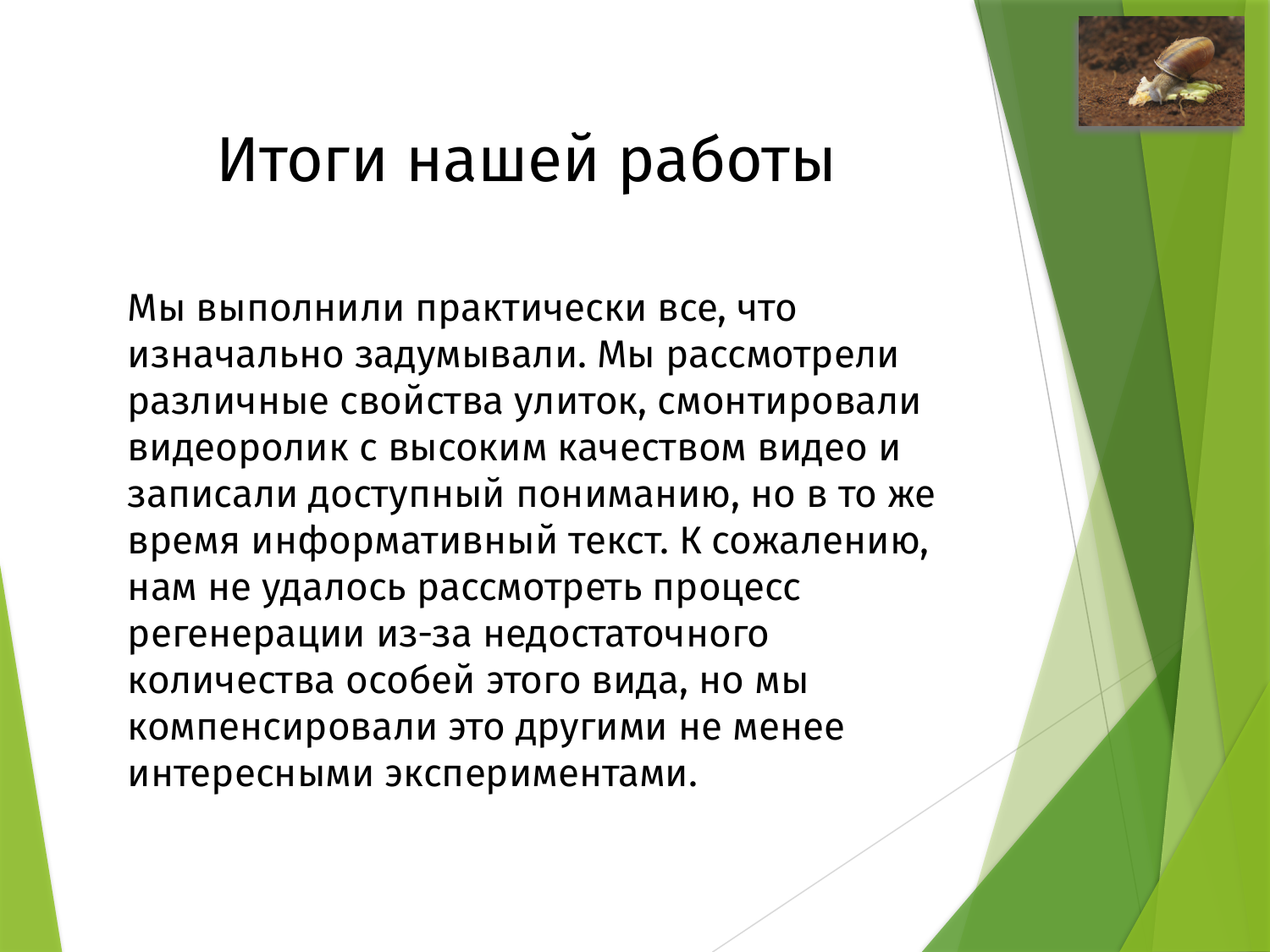

# Итоги нашей работы
Мы выполнили практически все, что изначально задумывали. Мы рассмотрели различные свойства улиток, смонтировали видеоролик с высоким качеством видео и записали доступный пониманию, но в то же время информативный текст. К сожалению, нам не удалось рассмотреть процесс регенерации из-за недостаточного количества особей этого вида, но мы компенсировали это другими не менее интересными экспериментами.